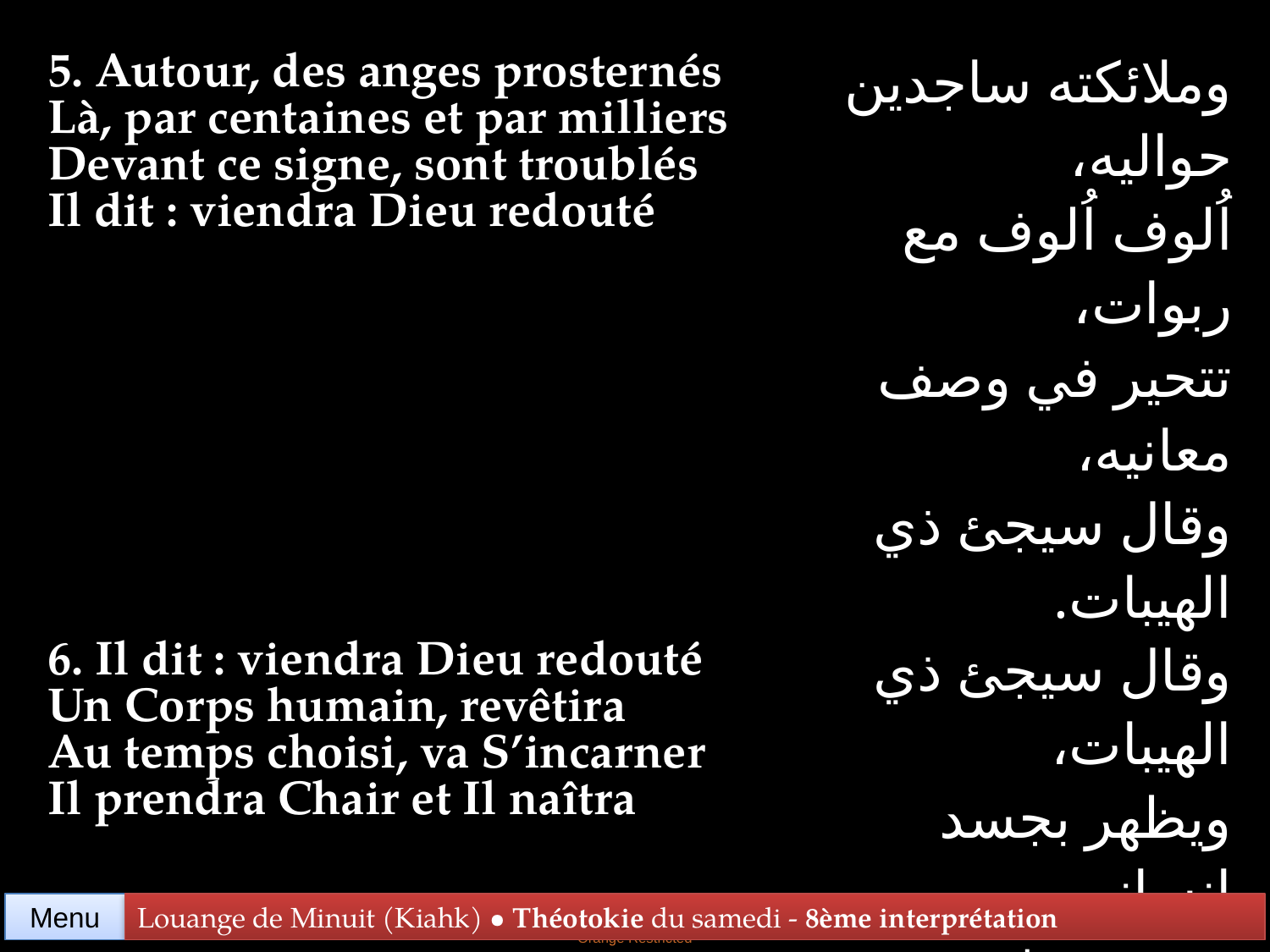

| 5. Autour, des anges prosternés Là, par centaines et par milliers Devant ce signe, sont troublés Il dit : viendra Dieu redouté | وملائكته ساجدين حواليه، اُلوف اُلوف مع ربوات، تتحير في وصف معانيه، وقال سيجئ ذي الهيبات. |
| --- | --- |
| 6. Il dit : viendra Dieu redouté Un Corps humain, revêtira Au temps choisi, va S’incarner Il prendra Chair et Il naîtra | وقال سيجئ ذي الهيبات، ويظهر بجسد إنساني، ويتجسد في عقب الأوقات، ويولد الميلاد الجسداني. |
Menu
Louange de Minuit (Kiahk) • Théotokie du samedi - 8ème interprétation